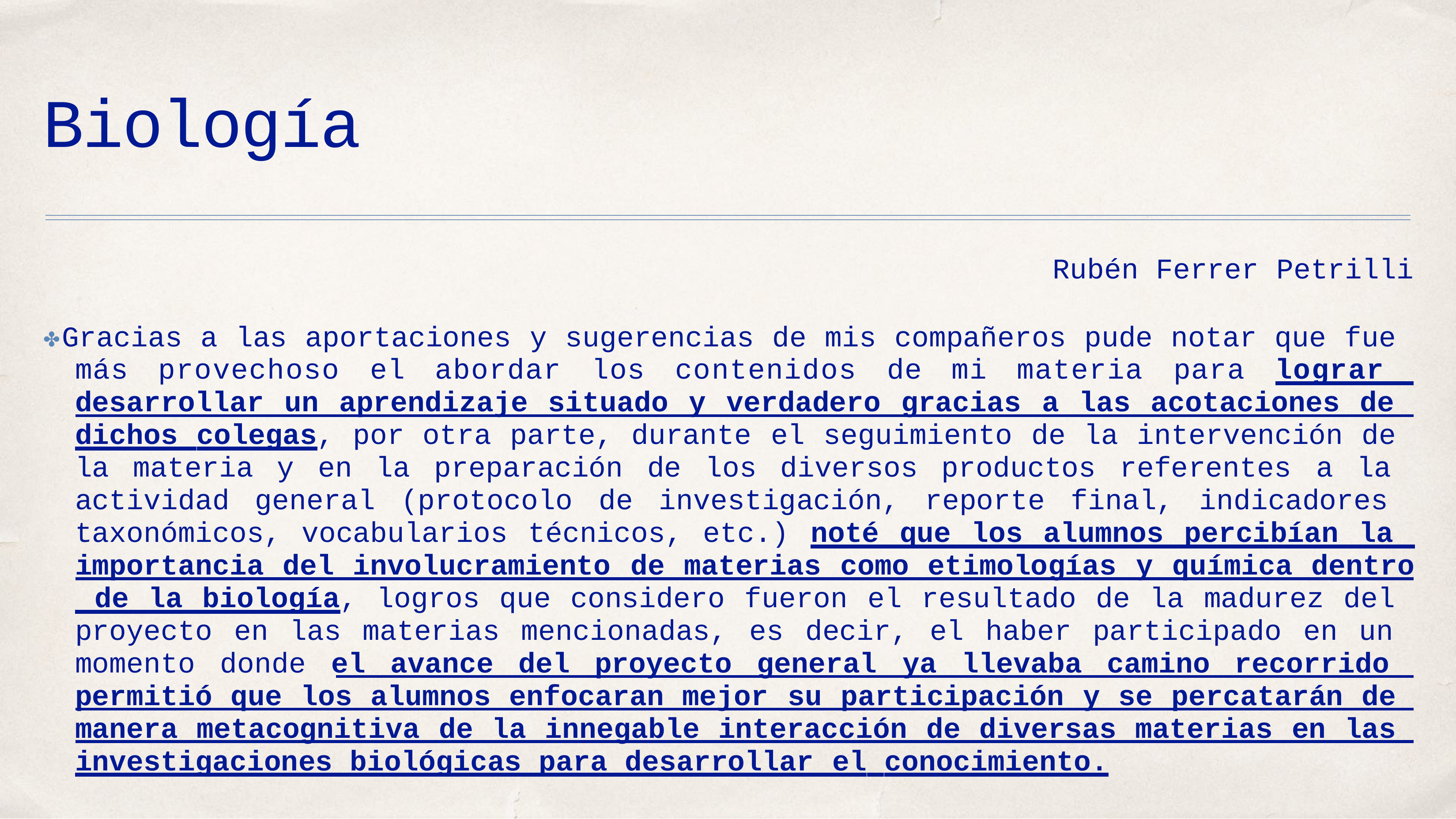

# Biología

Rubén Ferrer Petrilli

✤ Gracias a las aportaciones y sugerencias de mis compañeros pude notar que fue  más provechoso el abordar los contenidos de mi materia para lograr  desarrollar un aprendizaje situado y verdadero gracias a las acotaciones de  dichos colegas, por otra parte, durante el seguimiento de la intervención de  la materia y en la preparación de los diversos productos referentes a la  actividad general (protocolo de investigación, reporte final, indicadores  taxonómicos, vocabularios técnicos, etc.) noté que los alumnos percibían la  importancia del involucramiento de materias como etimologías y química dentro  de la biología, logros que considero fueron el resultado de la madurez del  proyecto en las materias mencionadas, es decir, el haber participado en un  momento donde el avance del proyecto general ya llevaba camino recorrido  permitió que los alumnos enfocaran mejor su participación y se percatarán de  manera metacognitiva de la innegable interacción de diversas materias en las  investigaciones biológicas para desarrollar el conocimiento.